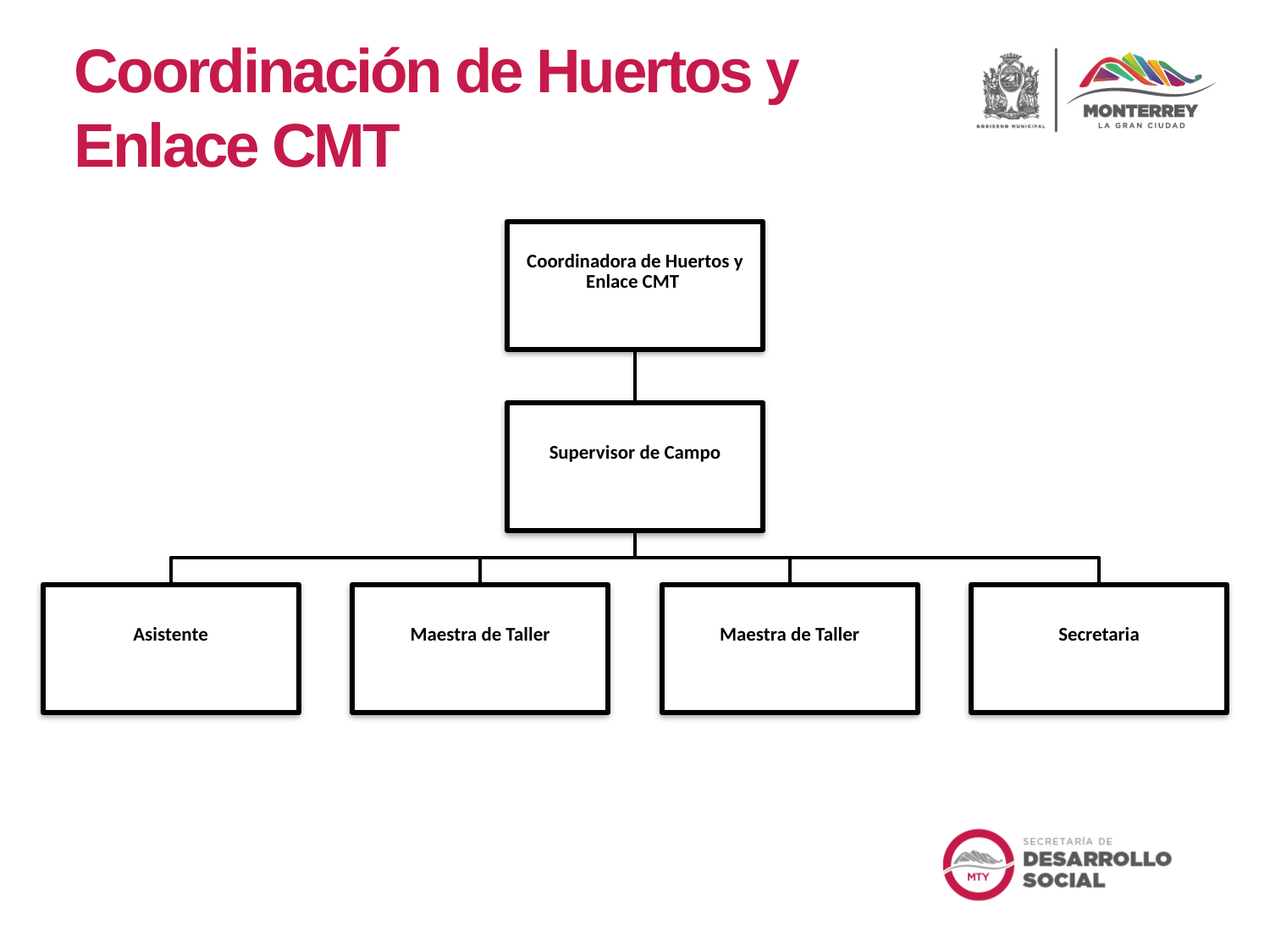

Coordinación de Huertos y Enlace CMT
Coordinadora de Huertos y Enlace CMT

Supervisor de Campo

Asistente

Maestra de Taller

Maestra de Taller

Secretaria